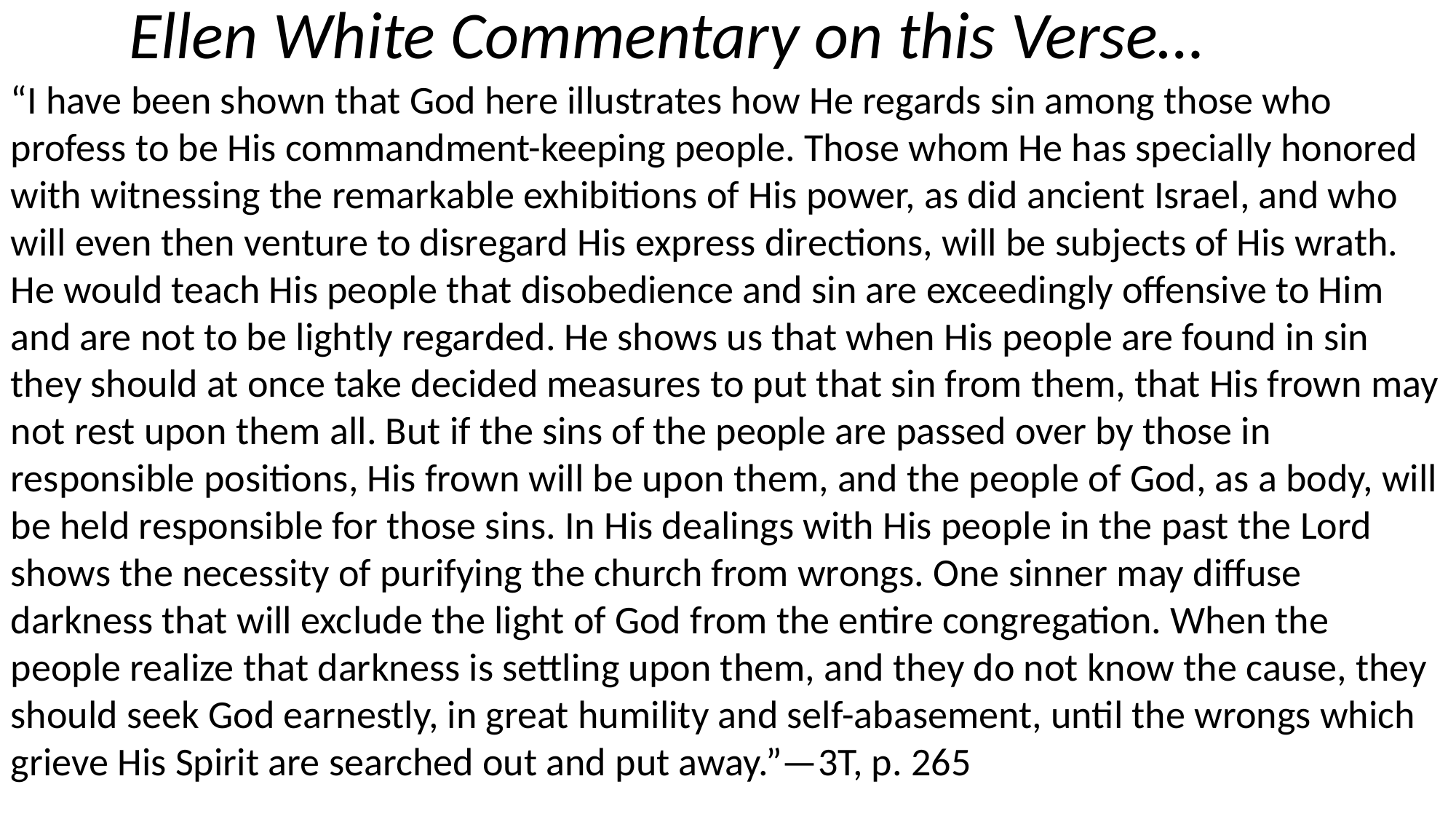

# Ellen White Commentary on this Verse…
“I have been shown that God here illustrates how He regards sin among those who profess to be His commandment-keeping people. Those whom He has specially honored with witnessing the remarkable exhibitions of His power, as did ancient Israel, and who will even then venture to disregard His express directions, will be subjects of His wrath. He would teach His people that disobedience and sin are exceedingly offensive to Him and are not to be lightly regarded. He shows us that when His people are found in sin they should at once take decided measures to put that sin from them, that His frown may not rest upon them all. But if the sins of the people are passed over by those in responsible positions, His frown will be upon them, and the people of God, as a body, will be held responsible for those sins. In His dealings with His people in the past the Lord shows the necessity of purifying the church from wrongs. One sinner may diffuse darkness that will exclude the light of God from the entire congregation. When the people realize that darkness is settling upon them, and they do not know the cause, they should seek God earnestly, in great humility and self-abasement, until the wrongs which grieve His Spirit are searched out and put away.”—3T, p. 265